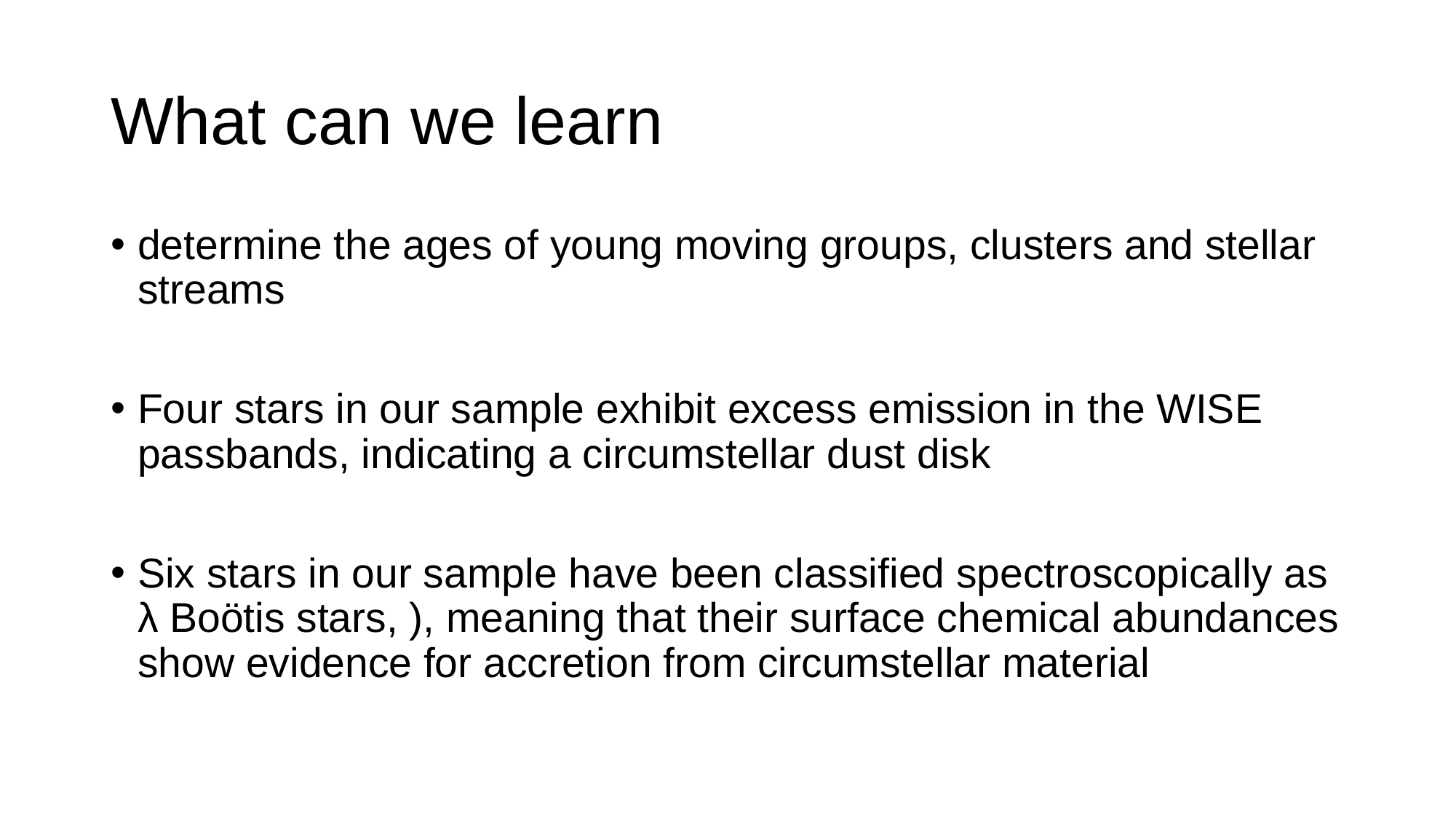

# What can we learn
determine the ages of young moving groups, clusters and stellar streams

Four stars in our sample exhibit excess emission in the WISE passbands, indicating a circumstellar dust disk

Six stars in our sample have been classified spectroscopically as λ Boötis stars, ), meaning that their surface chemical abundances show evidence for accretion from circumstellar material